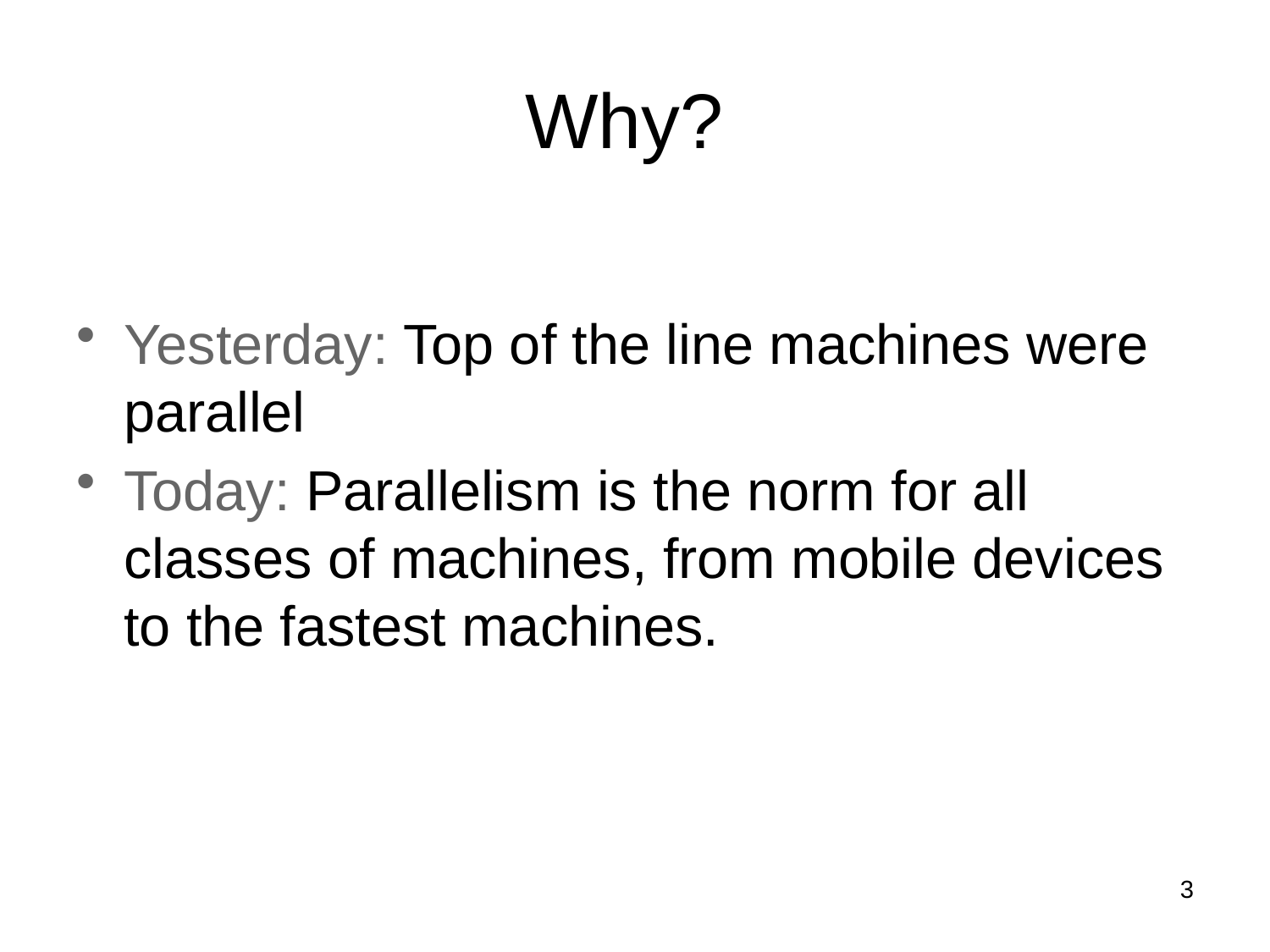

# Why?

Yesterday: Top of the line machines were parallel
Today: Parallelism is the norm for all classes of machines, from mobile devices to the fastest machines.
3